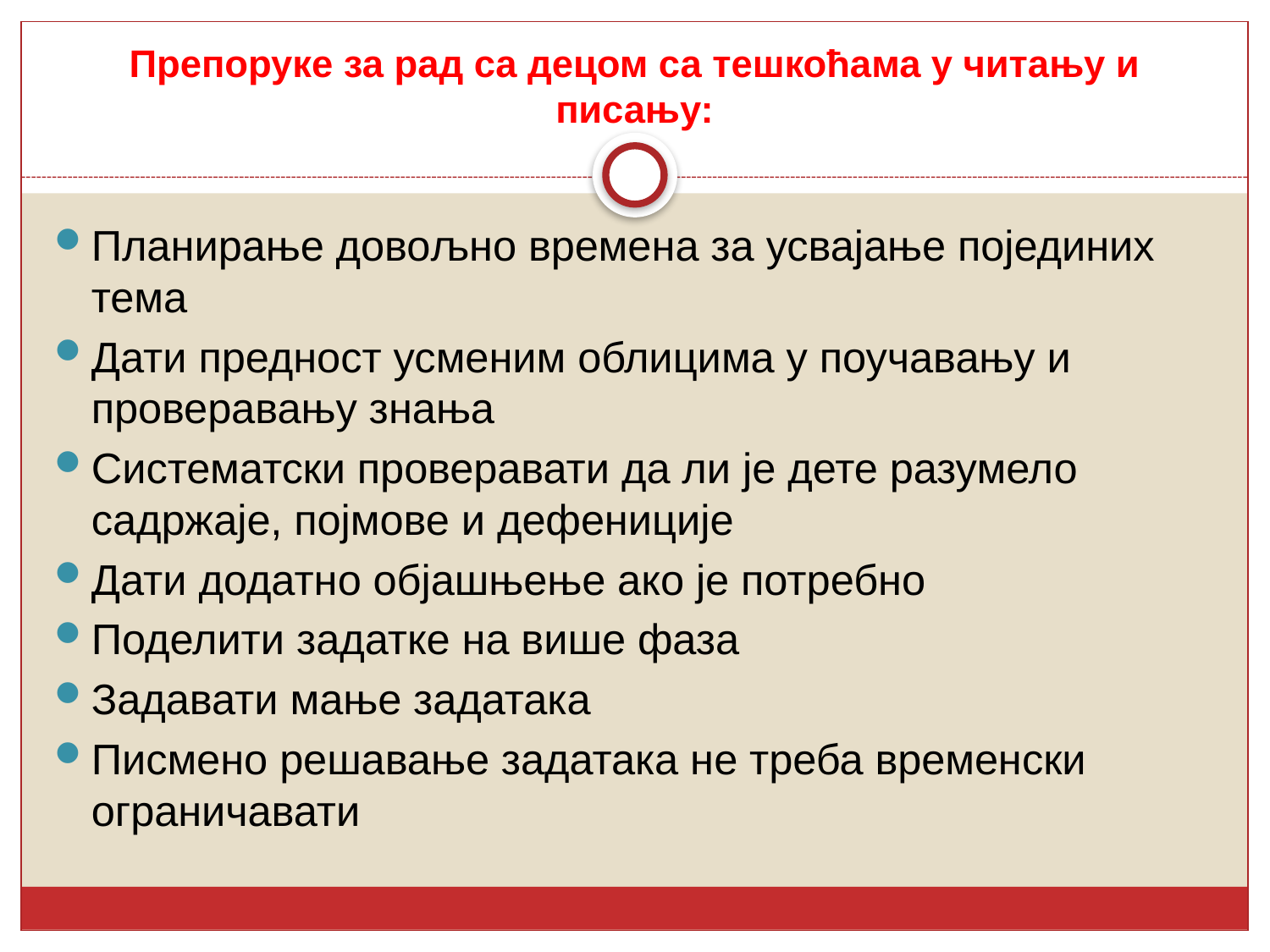

# Препоруке за рад са децом са тешкоћама у читању и писању:
Планирање довољно времена за усвајање појединих тема
Дати предност усменим облицима у поучавању и проверавању знања
Систематски проверавати да ли је дете разумело садржаје, појмове и дефениције
Дати додатно објашњење ако је потребно
Поделити задатке на више фаза
Задавати мање задатака
Писмено решавање задатака не треба временски ограничавати